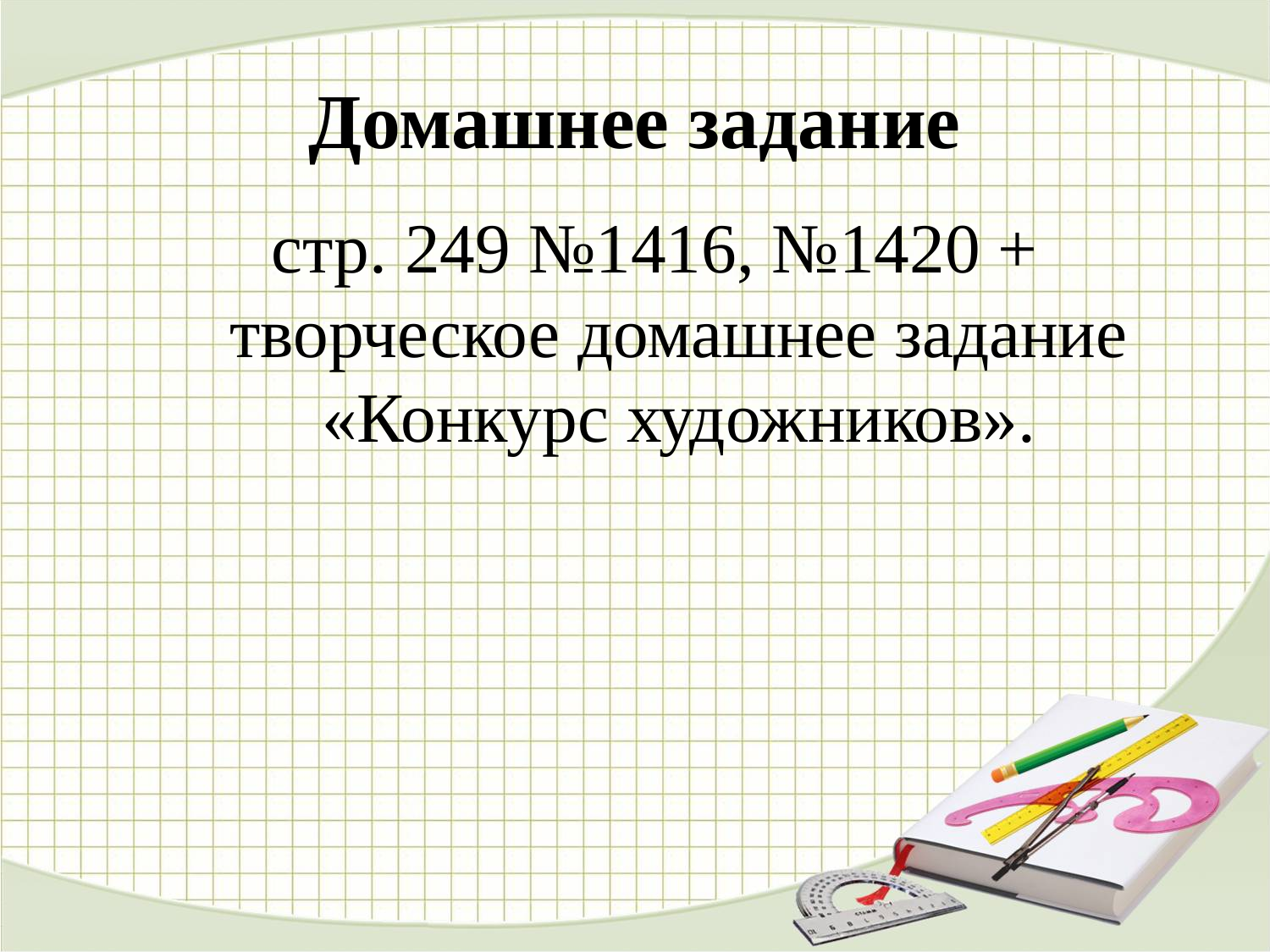

# Домашнее задание
стр. 249 №1416, №1420 + творческое домашнее задание «Конкурс художников».